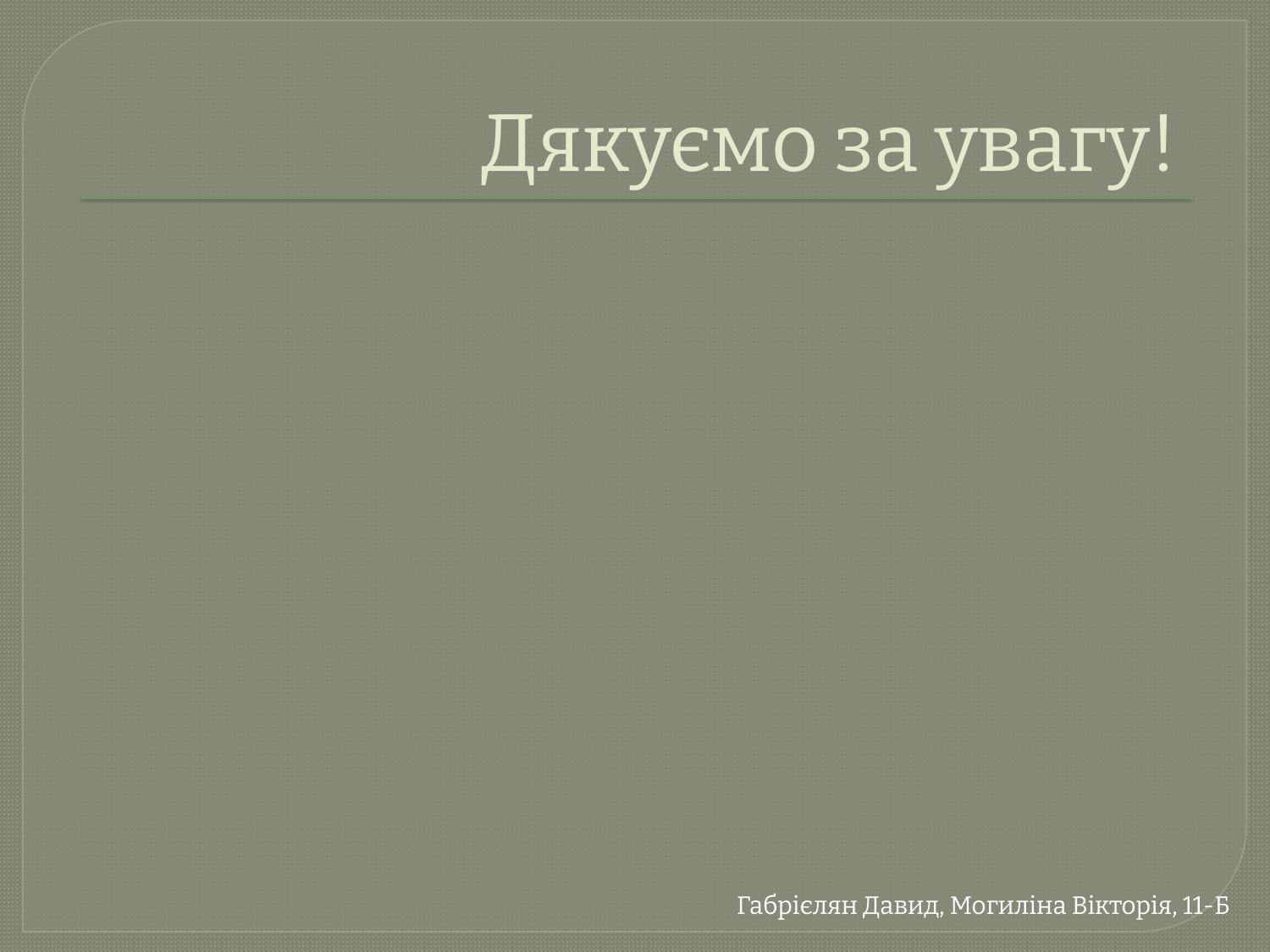

# Дякуємо за увагу!
Габрієлян Давид, Могиліна Вікторія, 11-Б